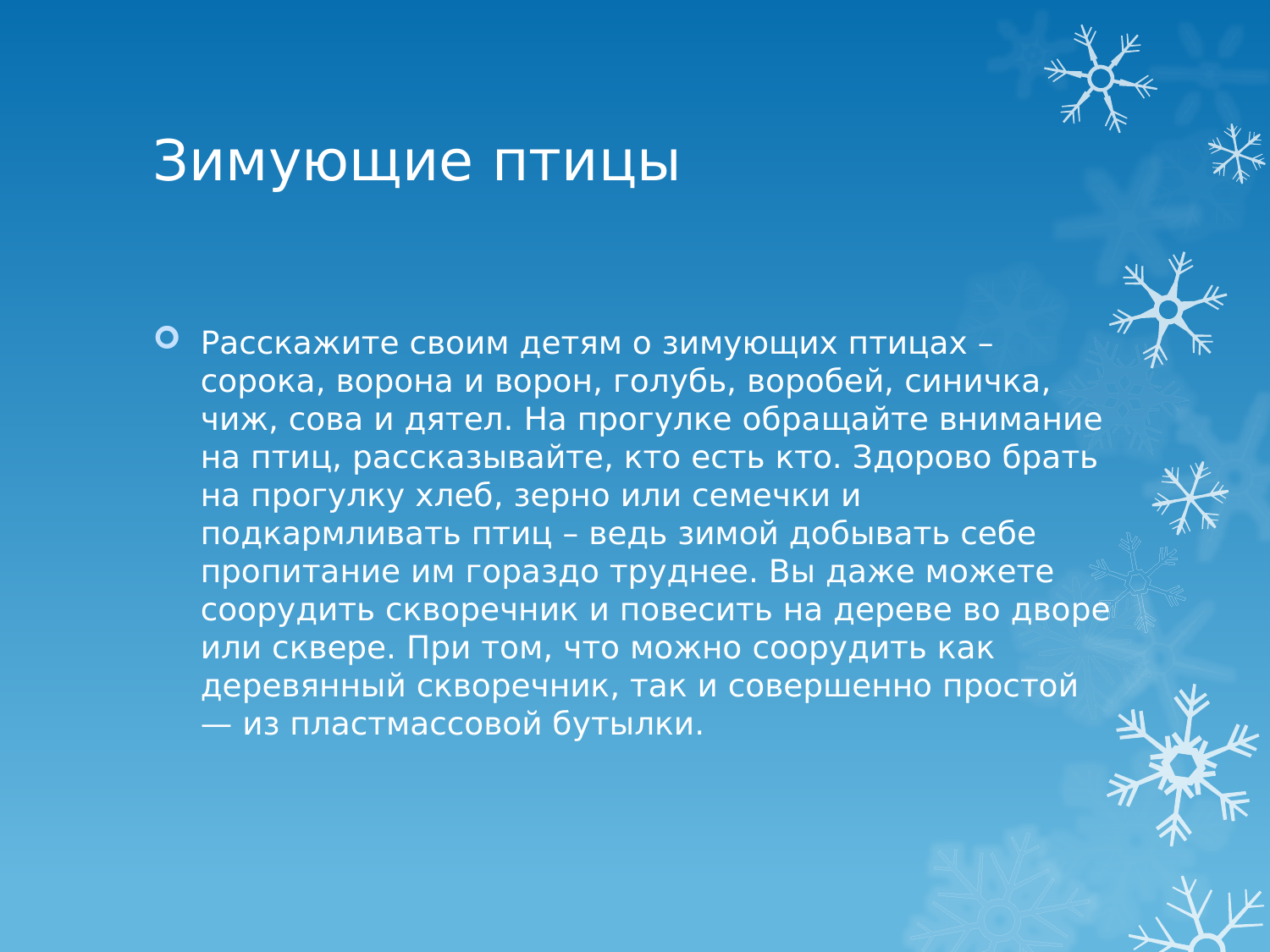

# Зимующие птицы
Расскажите своим детям о зимующих птицах – сорока, ворона и ворон, голубь, воробей, синичка, чиж, сова и дятел. На прогулке обращайте внимание на птиц, рассказывайте, кто есть кто. Здорово брать на прогулку хлеб, зерно или семечки и подкармливать птиц – ведь зимой добывать себе пропитание им гораздо труднее. Вы даже можете соорудить скворечник и повесить на дереве во дворе или сквере. При том, что можно соорудить как деревянный скворечник, так и совершенно простой — из пластмассовой бутылки.